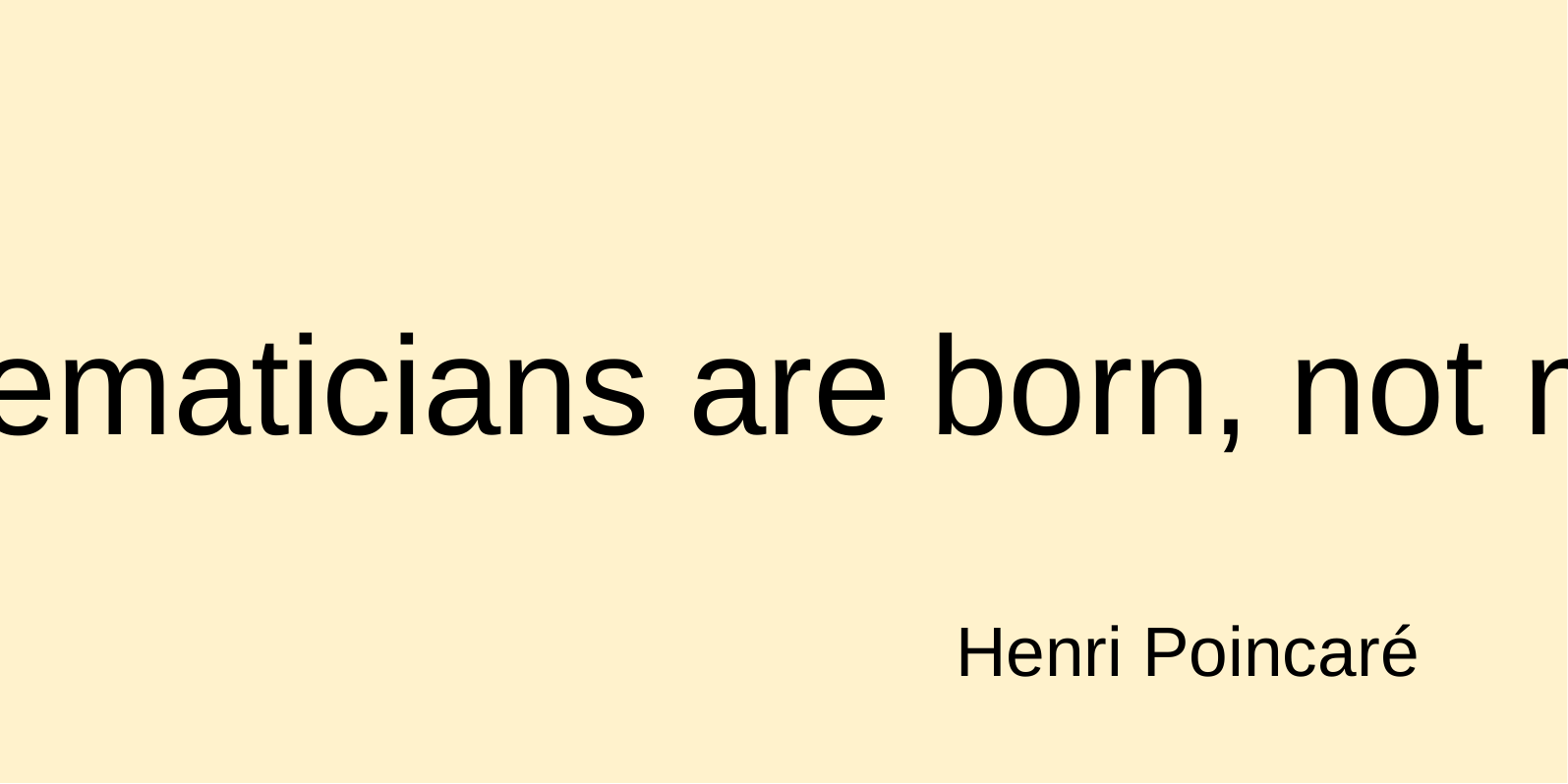

Mathematicians are born, not made.
Henri Poincaré